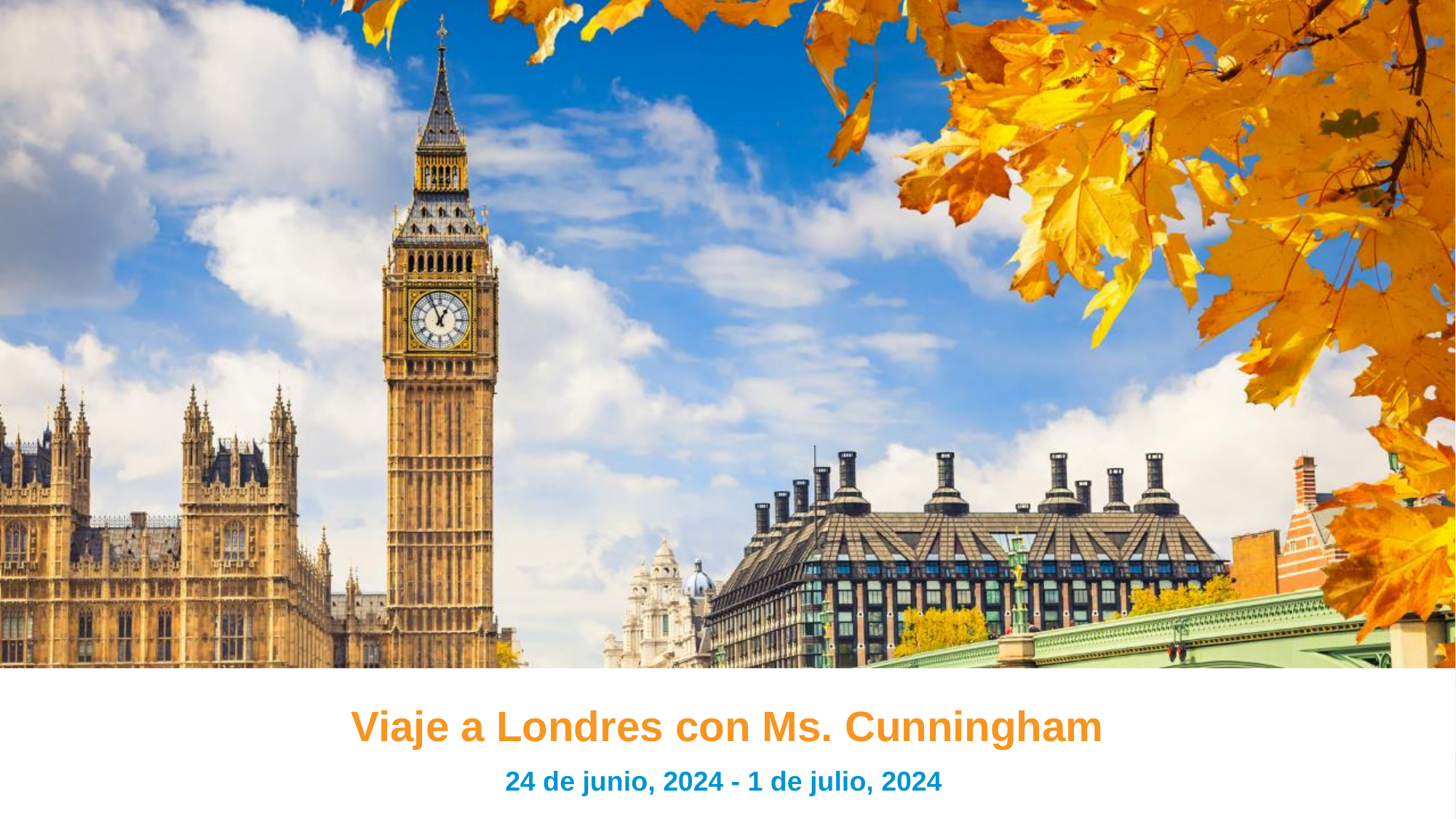

Viaje a Londres con Ms. Cunningham
24 de junio, 2024 - 1 de julio, 2024